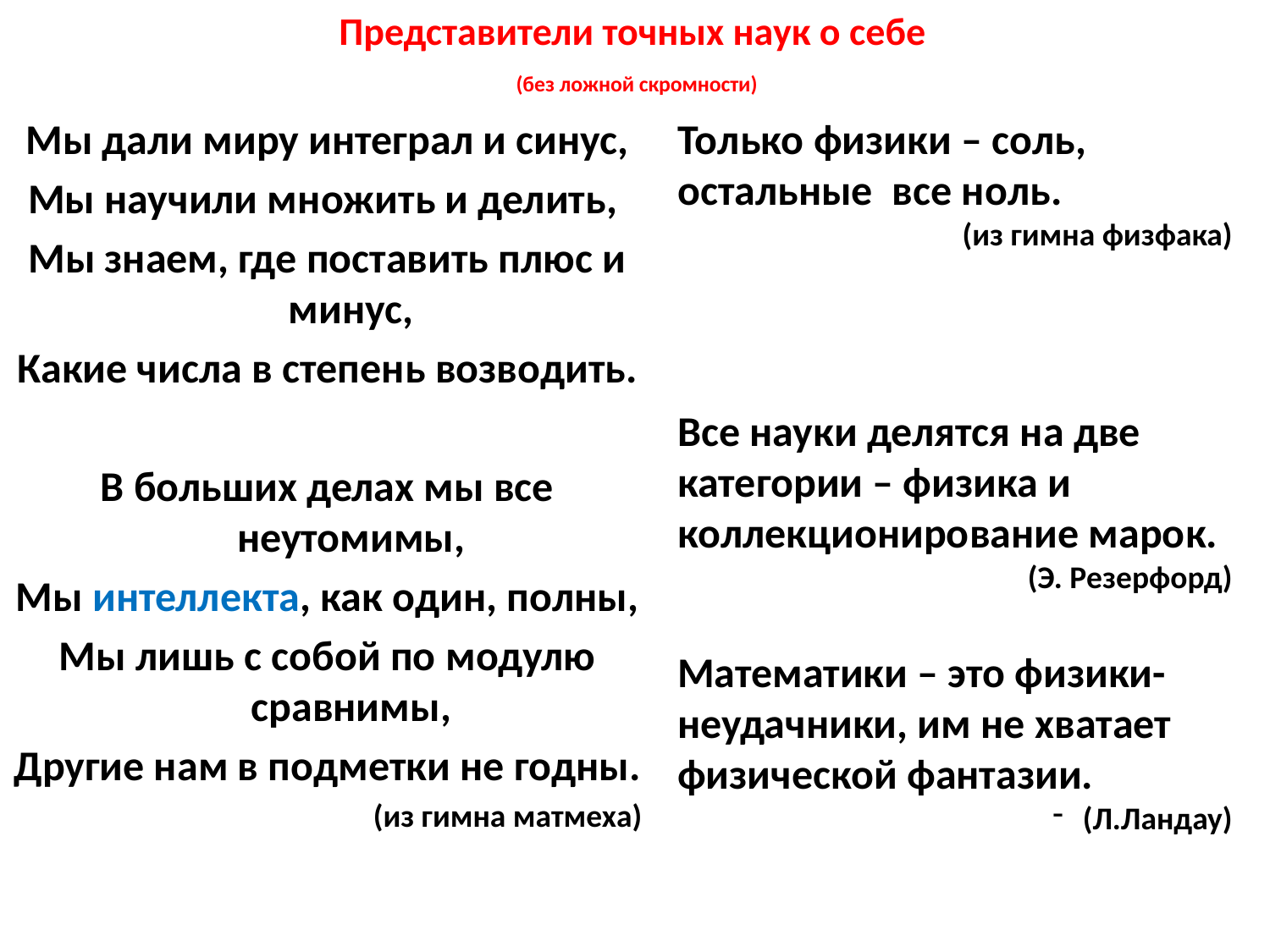

# Представители точных наук о себе (без ложной скромности)
Мы дали миру интеграл и синус,
Мы научили множить и делить,
Мы знаем, где поставить плюс и минус,
Какие числа в степень возводить.

В больших делах мы все неутомимы,
Мы интеллекта, как один, полны,
Мы лишь с собой по модулю сравнимы,
Другие нам в подметки не годны.
(из гимна матмеха)

Только физики – соль, остальные  все ноль.
(из гимна физфака)

Все науки делятся на две категории – физика и коллекционирование марок.
(Э. Резерфорд)

Математики – это физики-неудачники, им не хватает физической фантазии.
(Л.Ландау)